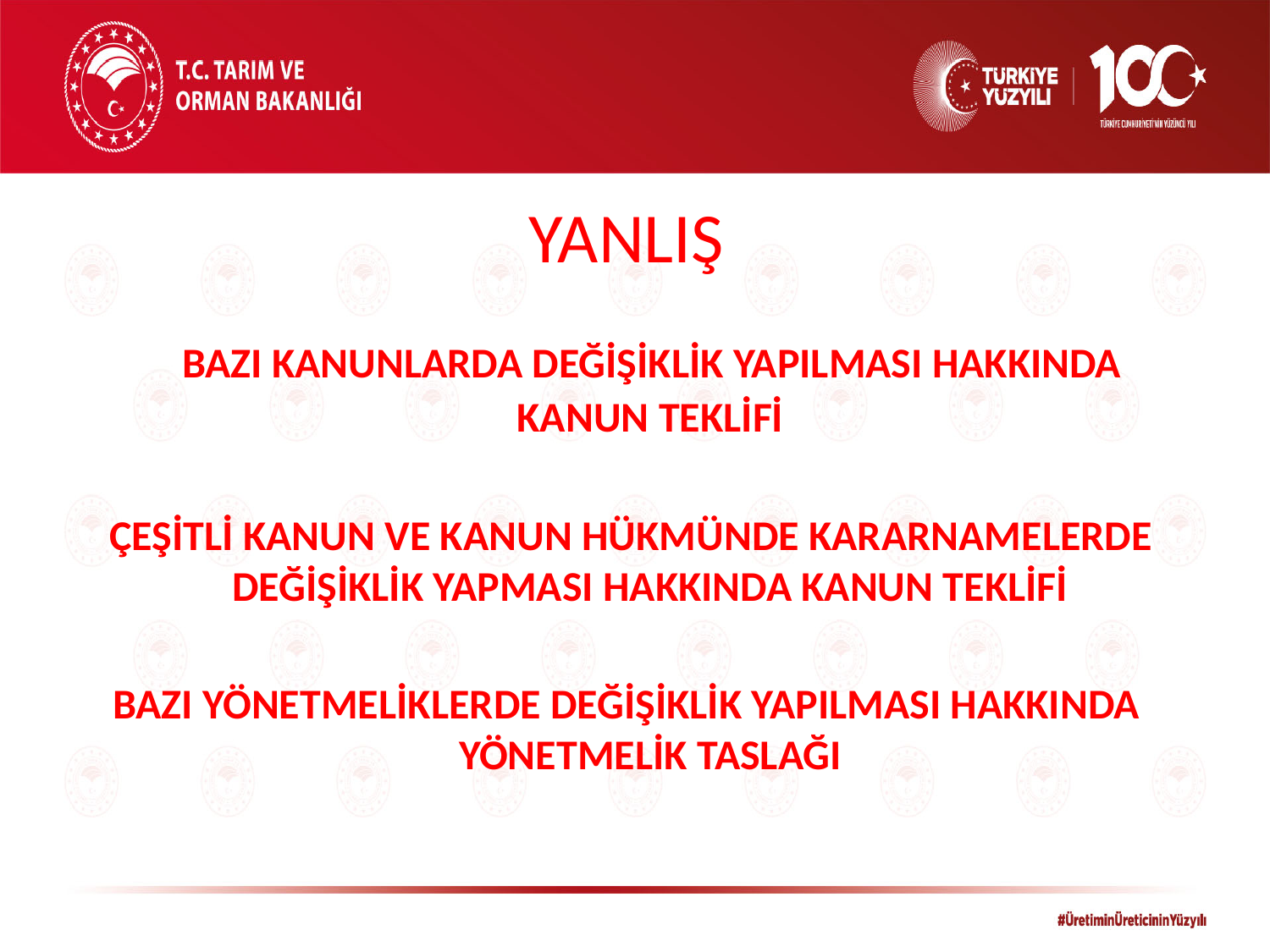

YANLIŞ
    BAZI KANUNLARDA DEĞİŞİKLİK YAPILMASI HAKKINDA KANUN TEKLİFİ

 ÇEŞİTLİ KANUN VE KANUN HÜKMÜNDE KARARNAMELERDE DEĞİŞİKLİK YAPMASI HAKKINDA KANUN TEKLİFİ

BAZI YÖNETMELİKLERDE DEĞİŞİKLİK YAPILMASI HAKKINDA YÖNETMELİK TASLAĞI